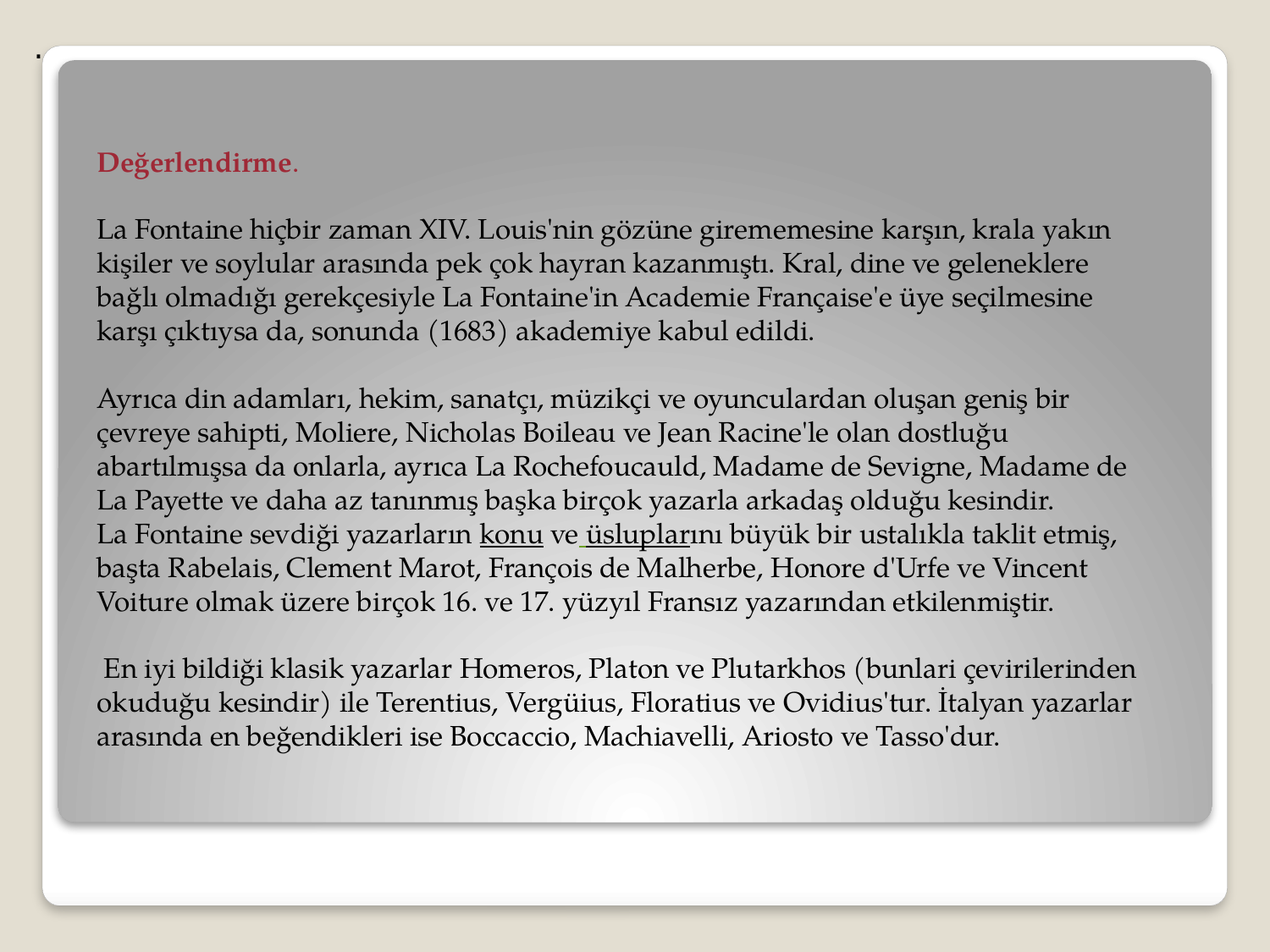

.
Değerlendirme.

La Fontaine hiçbir zaman XIV. Louis'nin gözüne girememesine karşın, krala yakın kişiler ve soylular arasında pek çok hayran kazanmıştı. Kral, dine ve geleneklere bağlı olmadığı gerekçesiyle La Fontaine'in Academie Française'e üye seçilmesine karşı çıktıysa da, sonunda (1683) akademiye kabul edildi.

Ayrıca din adamları, hekim, sanatçı, müzikçi ve oyunculardan oluşan geniş bir çevreye sahipti, Moliere, Nicholas Boileau ve Jean Racine'le olan dostluğu abartılmışsa da onlarla, ayrıca La Rochefoucauld, Madame de Sevigne, Madame de La Payette ve daha az tanınmış başka birçok yazarla arkadaş olduğu kesindir.
La Fontaine sevdiği yazarların konu ve üsluplarını büyük bir ustalıkla taklit etmiş, başta Rabelais, Clement Marot, François de Malherbe, Honore d'Urfe ve Vincent Voiture olmak üzere birçok 16. ve 17. yüzyıl Fransız yazarından etkilenmiştir.

 En iyi bildiği klasik yazarlar Homeros, Platon ve Plutarkhos (bunlari çevirilerinden okuduğu kesindir) ile Terentius, Vergüius, Floratius ve Ovidius'tur. İtalyan yazarlar arasında en beğendikleri ise Boccaccio, Machiavelli, Ariosto ve Tasso'dur.